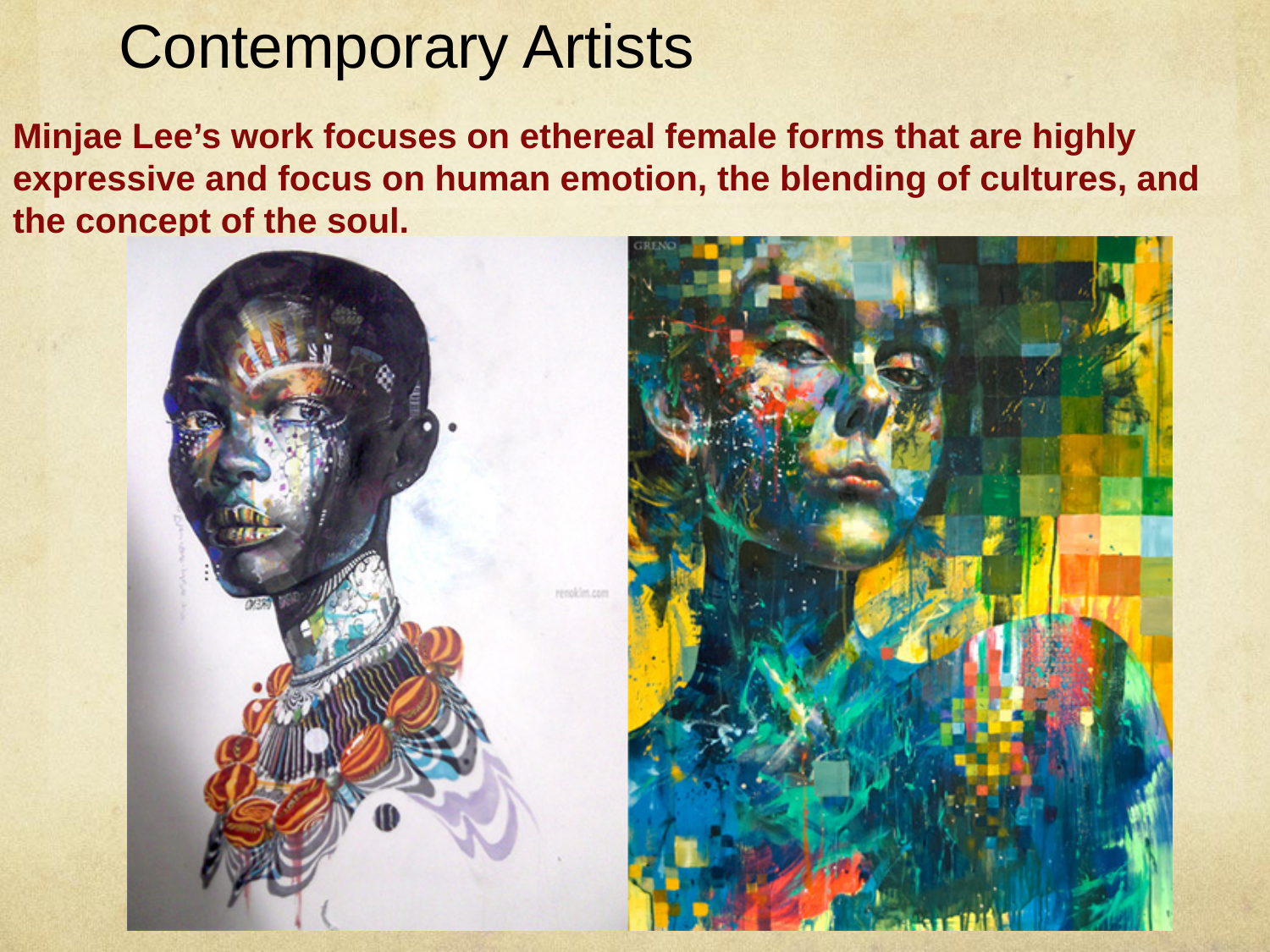

Contemporary Artists
# Minjae Lee’s work focuses on ethereal female forms that are highly expressive and focus on human emotion, the blending of cultures, and the concept of the soul.

http://www.visualnews.com/2012/07/02/artist-spotlight-minjae-lee/
http://turningcolors.blogspot.com/2010/11/minjae-lee.html